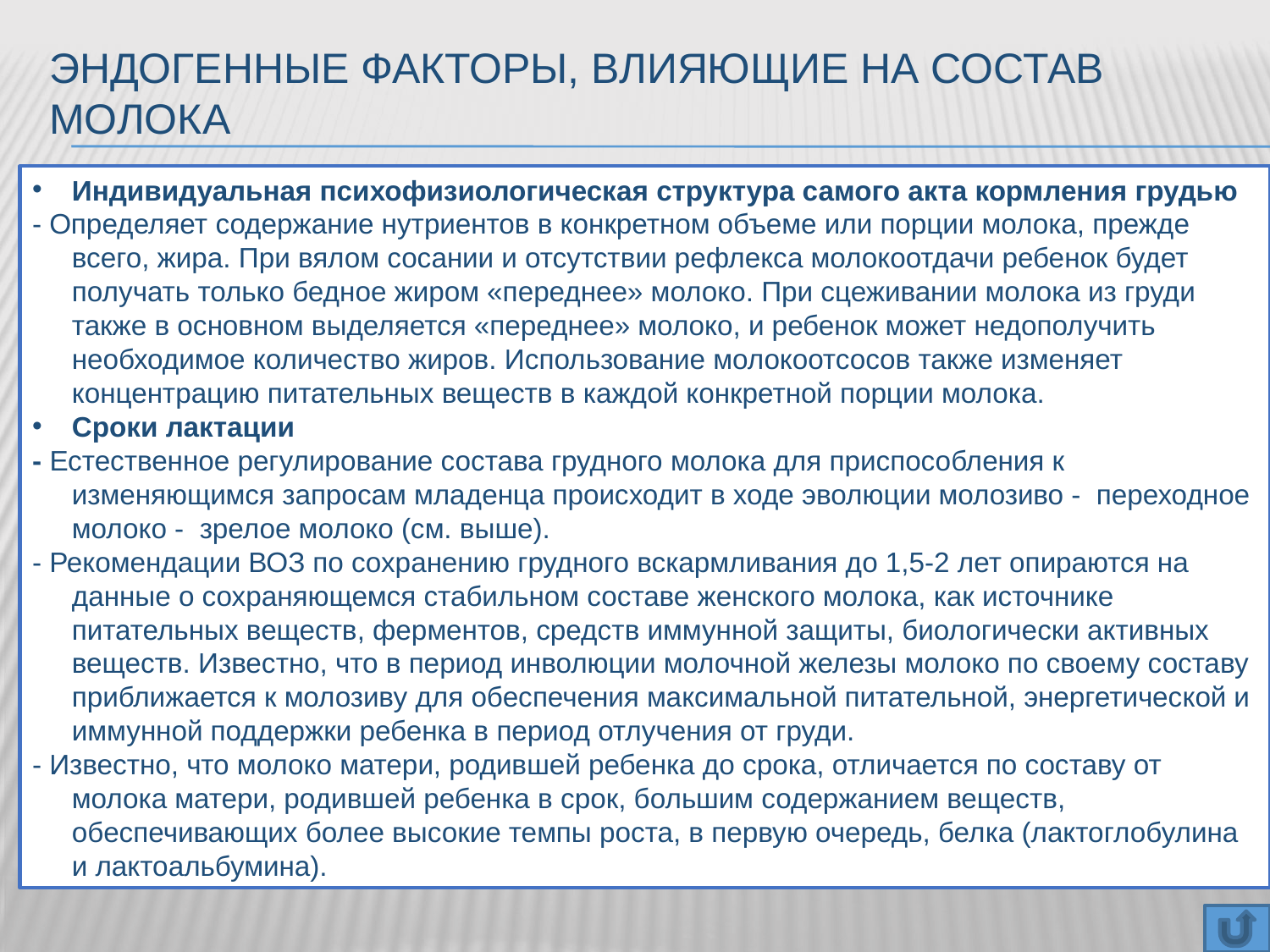

# Эндогенные Факторы, влияющие на состав молока
Индивидуальная психофизиологическая структура самого акта кормления грудью
- Определяет содержание нутриентов в конкретном объеме или порции молока, прежде всего, жира. При вялом сосании и отсутствии рефлекса молокоотдачи ребенок будет получать только бедное жиром «переднее» молоко. При сцеживании молока из груди также в основном выделяется «переднее» молоко, и ребенок может недополучить необходимое количество жиров. Использование молокоотсосов также изменяет концентрацию питательных веществ в каждой конкретной порции молока.
Сроки лактации
- Естественное регулирование состава грудного молока для приспособления к изменяющимся запросам младенца происходит в ходе эволюции молозиво -  переходное молоко -  зрелое молоко (см. выше).
- Рекомендации ВОЗ по сохранению грудного вскармливания до 1,5-2 лет опираются на данные о сохраняющемся стабильном составе женского молока, как источнике питательных веществ, ферментов, средств иммунной защиты, биологически активных веществ. Известно, что в период инволюции молочной железы молоко по своему составу приближается к молозиву для обеспечения максимальной питательной, энергетической и иммунной поддержки ребенка в период отлучения от груди.
- Известно, что молоко матери, родившей ребенка до срока, отличается по составу от молока матери, родившей ребенка в срок, большим содержанием веществ, обеспечивающих более высокие темпы роста, в первую очередь, белка (лактоглобулина и лактоальбумина).